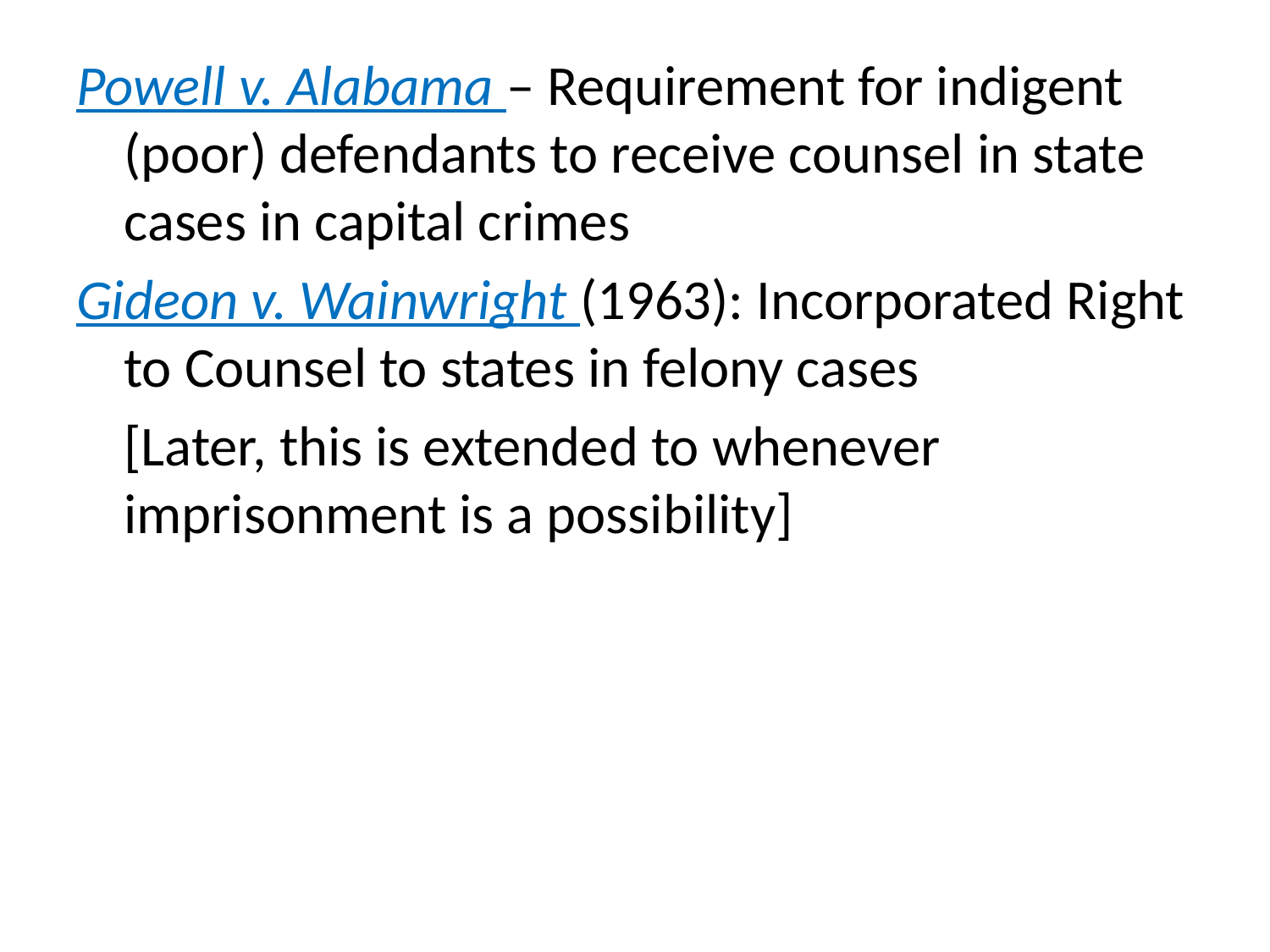

#
Powell v. Alabama – Requirement for indigent (poor) defendants to receive counsel in state cases in capital crimes
Gideon v. Wainwright (1963): Incorporated Right to Counsel to states in felony cases
	[Later, this is extended to whenever imprisonment is a possibility]